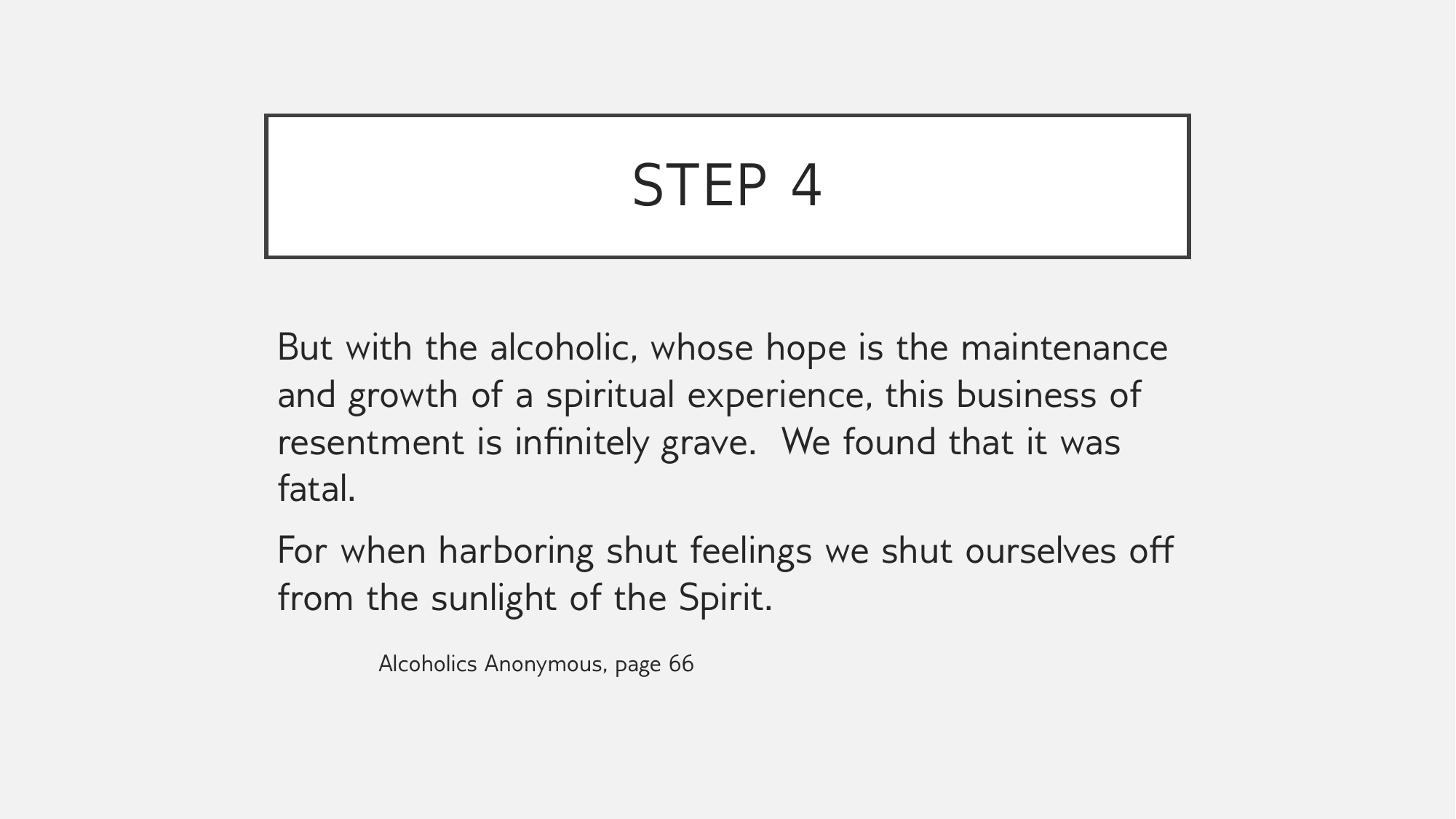

# Step 4
But with the alcoholic, whose hope is the maintenance and growth of a spiritual experience, this business of resentment is infinitely grave.  We found that it was fatal.
For when harboring shut feelings we shut ourselves off from the sunlight of the Spirit.
					Alcoholics Anonymous, page 66